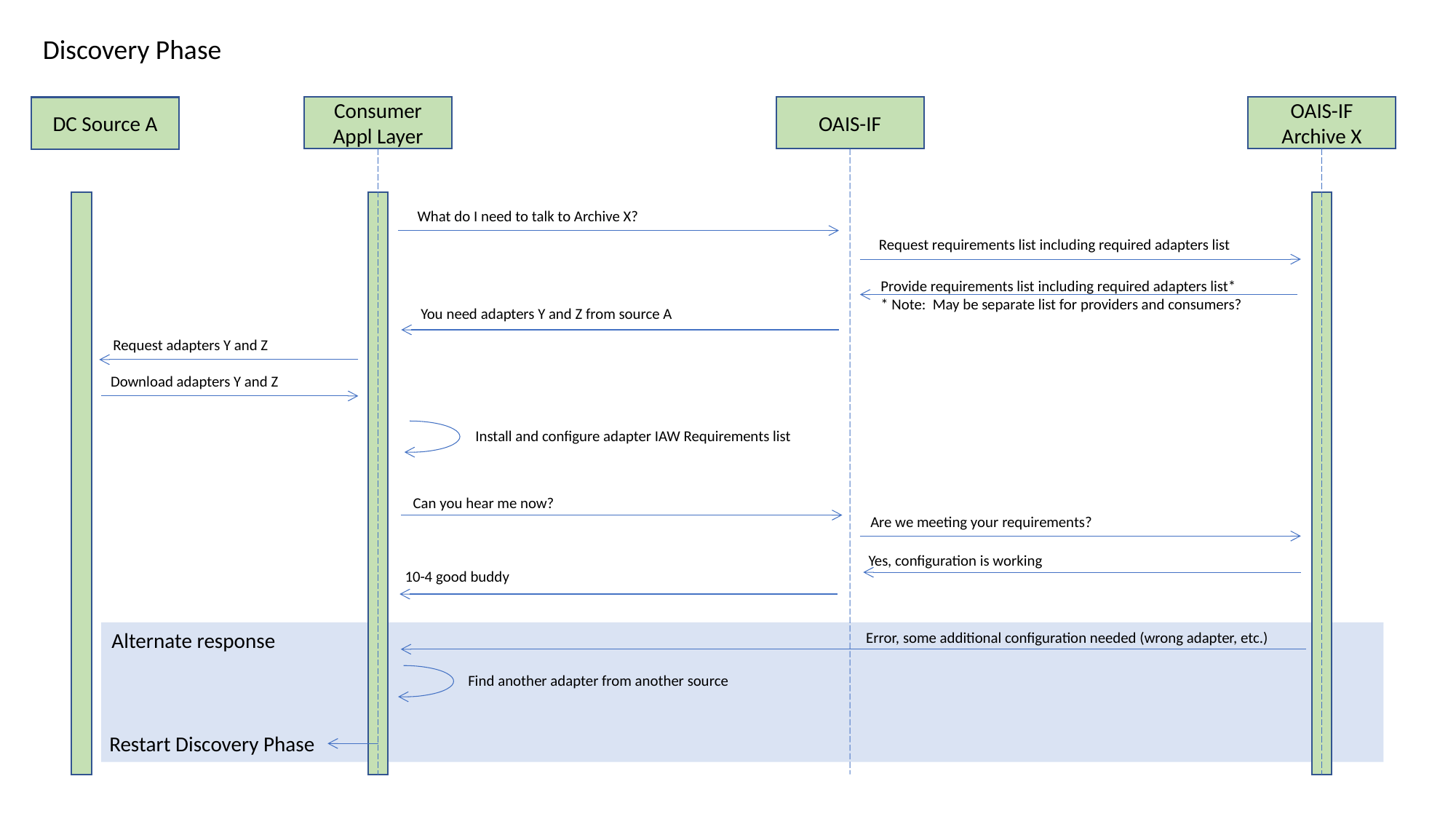

Discovery Phase
Consumer Appl Layer
OAIS-IF
OAIS-IF Archive X
DC Source A

What do I need to talk to Archive X?
Request requirements list including required adapters list
Provide requirements list including required adapters list*
* Note:  May be separate list for providers and consumers?
You need adapters Y and Z from source A
Request adapters Y and Z
Download adapters Y and Z
Install and configure adapter IAW Requirements list

Can you hear me now?
Are we meeting your requirements?
Yes, configuration is working
10-4 good buddy
Alternate response

Error, some additional configuration needed (wrong adapter, etc.)
Find another adapter from another source

Restart Discovery Phase